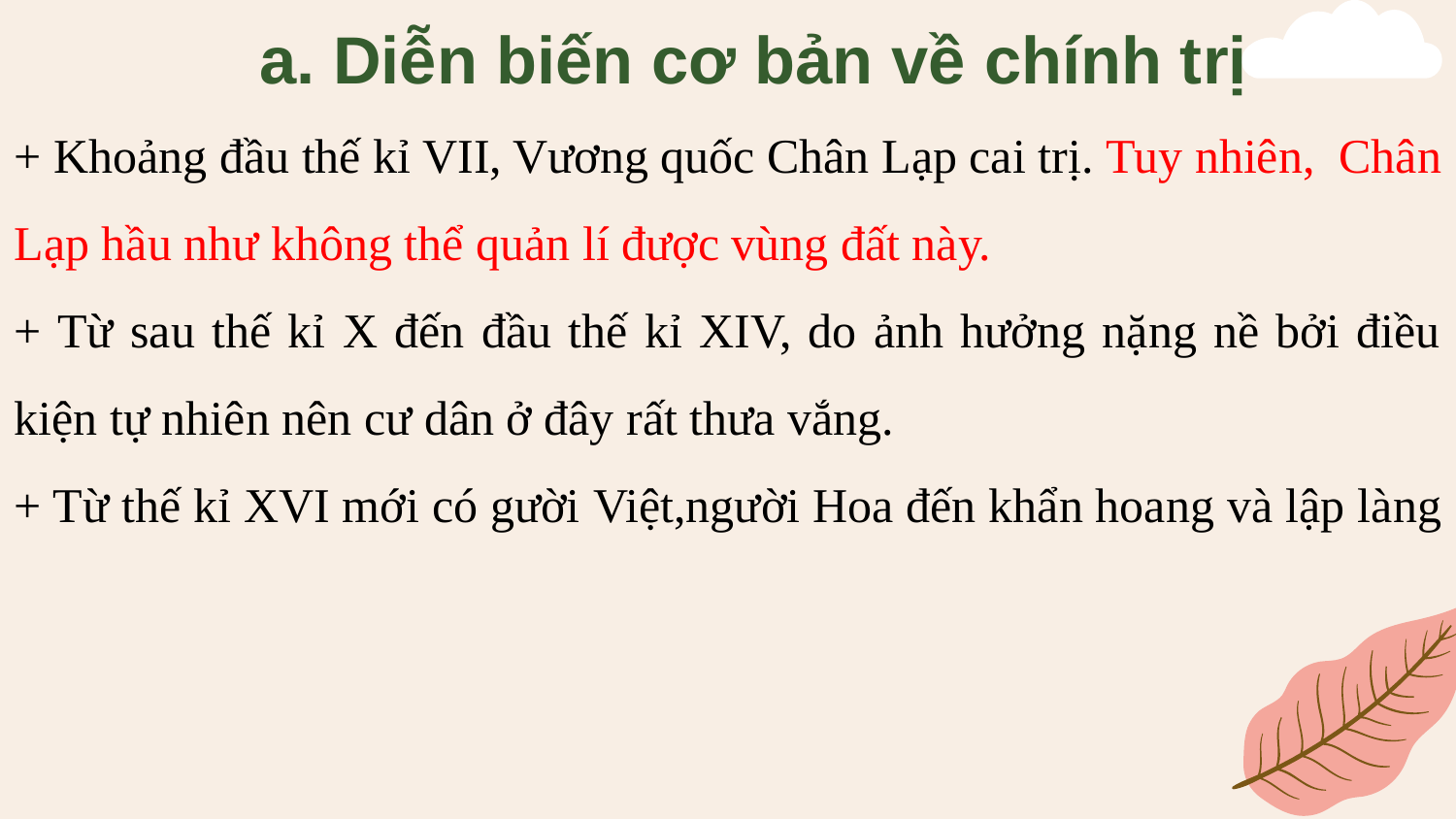

# a. Diễn biến cơ bản về chính trị
+ Khoảng đầu thế kỉ VII, Vương quốc Chân Lạp cai trị. Tuy nhiên,  Chân Lạp hầu như không thể quản lí được vùng đất này.
+ Từ sau thế kỉ X đến đầu thế kỉ XIV, do ảnh hưởng nặng nề bởi điều kiện tự nhiên nên cư dân ở đây rất thưa vắng.
+ Từ thế kỉ XVI mới có gười Việt,người Hoa đến khẩn hoang và lập làng